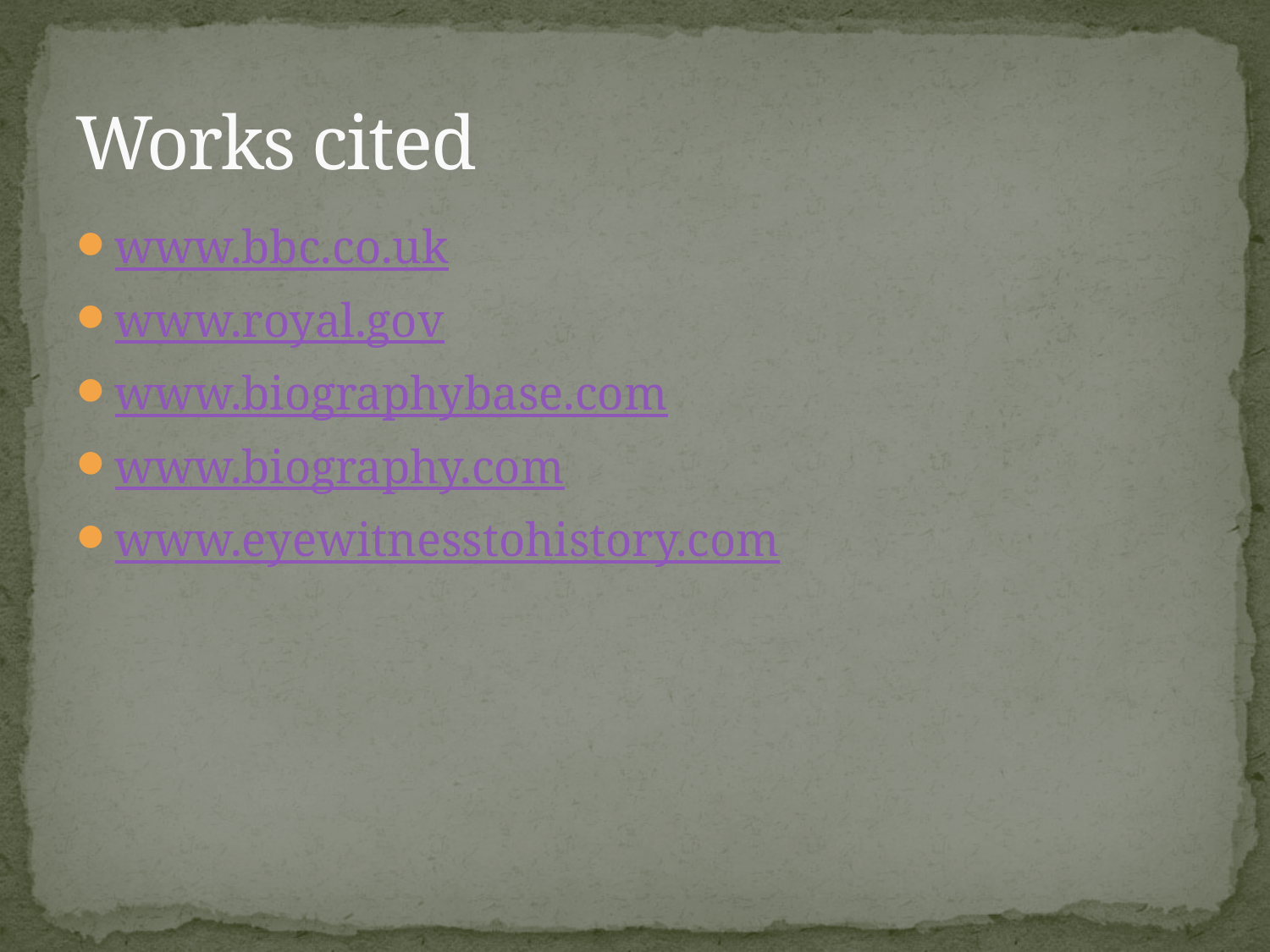

# Works cited
www.bbc.co.uk
www.royal.gov
www.biographybase.com
www.biography.com
www.eyewitnesstohistory.com